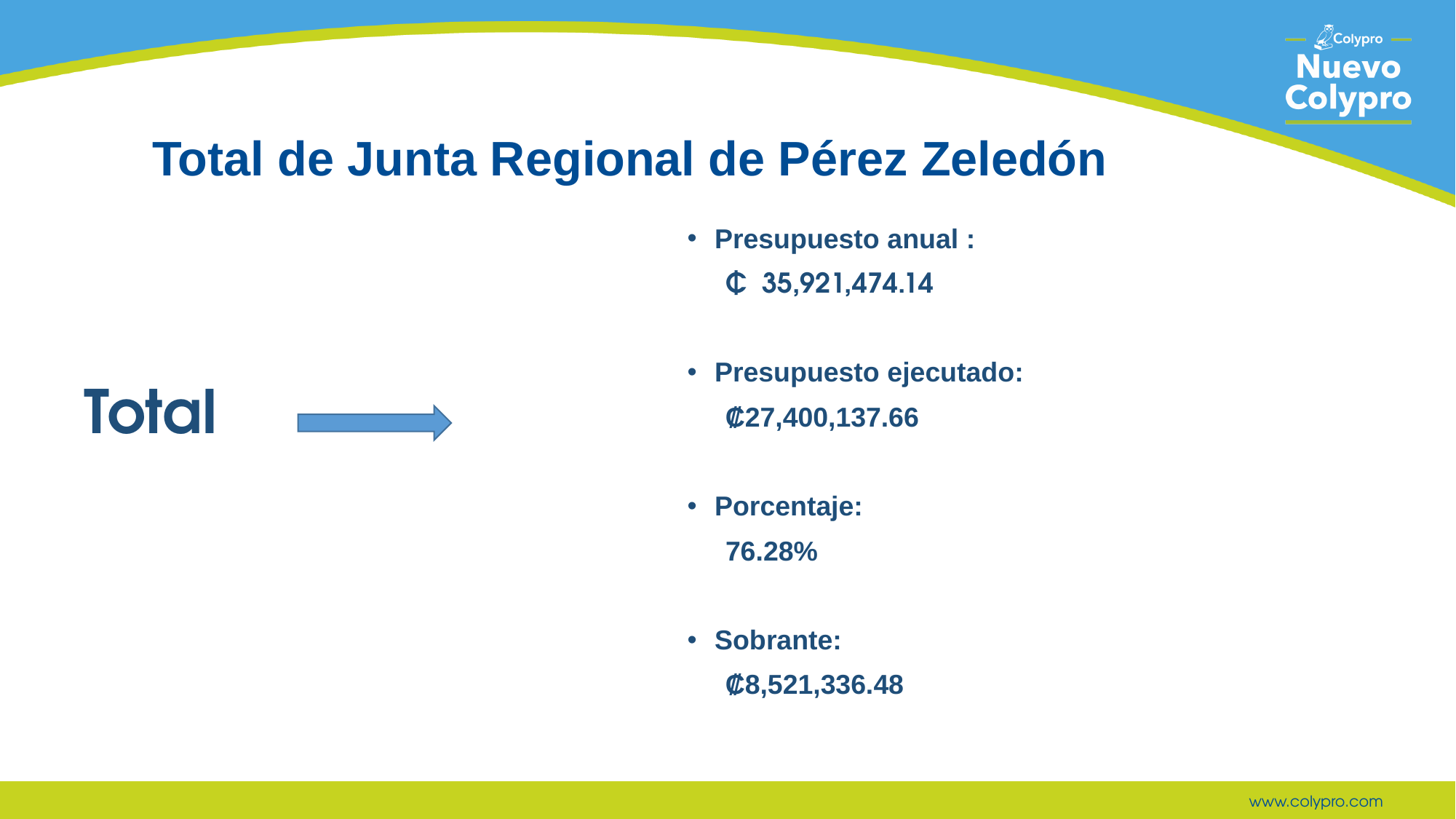

# Total de Junta Regional de Pérez Zeledón
Presupuesto anual :
     ₡  35,921,474.14

Presupuesto ejecutado:
     ₡27,400,137.66

Porcentaje:
     76.28%

Sobrante:
     ₡8,521,336.48
Total